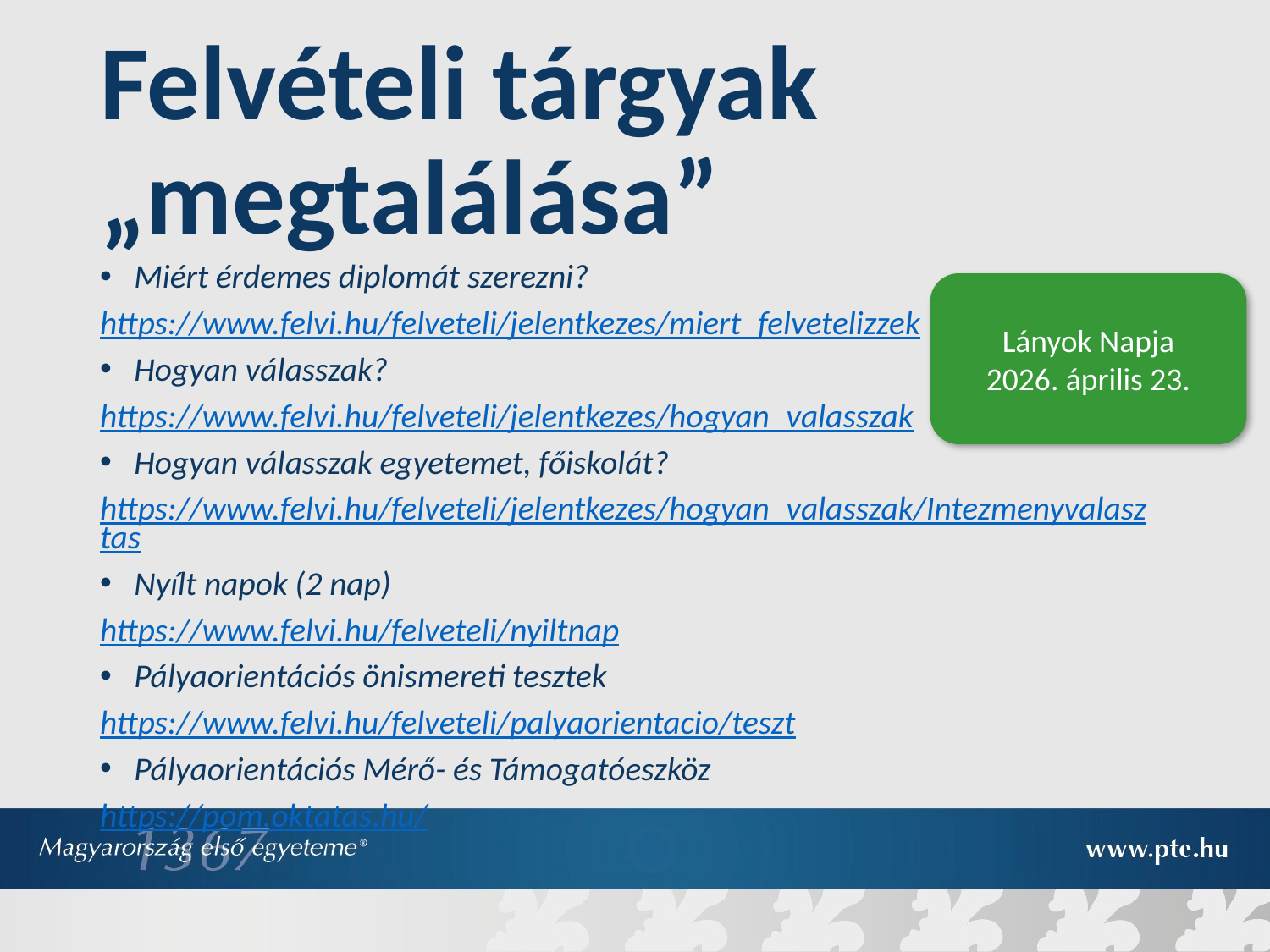

# Felvételi tárgyak „megtalálása”
Miért érdemes diplomát szerezni?
https://www.felvi.hu/felveteli/jelentkezes/miert_felvetelizzek
Hogyan válasszak?
https://www.felvi.hu/felveteli/jelentkezes/hogyan_valasszak
Hogyan válasszak egyetemet, főiskolát?
https://www.felvi.hu/felveteli/jelentkezes/hogyan_valasszak/Intezmenyvalasztas
Nyílt napok (2 nap)
https://www.felvi.hu/felveteli/nyiltnap
Pályaorientációs önismereti tesztek
https://www.felvi.hu/felveteli/palyaorientacio/teszt
Pályaorientációs Mérő- és Támogatóeszköz
https://pom.oktatas.hu/

Lányok Napja
2026. április 23.